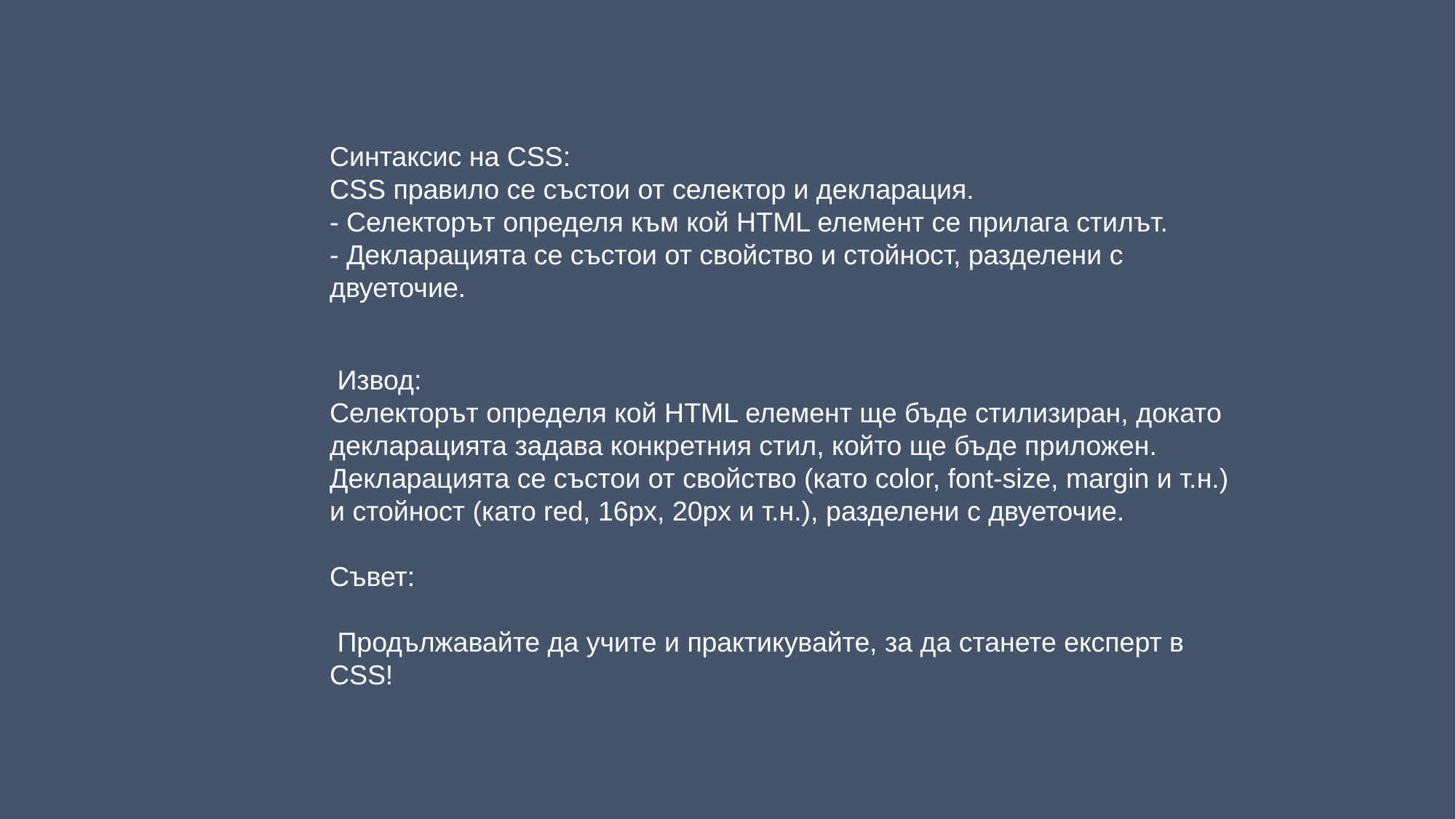

Синтаксис на CSS:
CSS правило се състои от селектор и декларация.
- Селекторът определя към кой HTML елемент се прилага стилът.
- Декларацията се състои от свойство и стойност, разделени с двуеточие.
 Извод:
Селекторът определя кой HTML елемент ще бъде стилизиран, докато декларацията задава конкретния стил, който ще бъде приложен. Декларацията се състои от свойство (като color, font-size, margin и т.н.) и стойност (като red, 16px, 20px и т.н.), разделени с двуеточие.

Съвет:

 Продължавайте да учите и практикувайте, за да станете експерт в CSS!